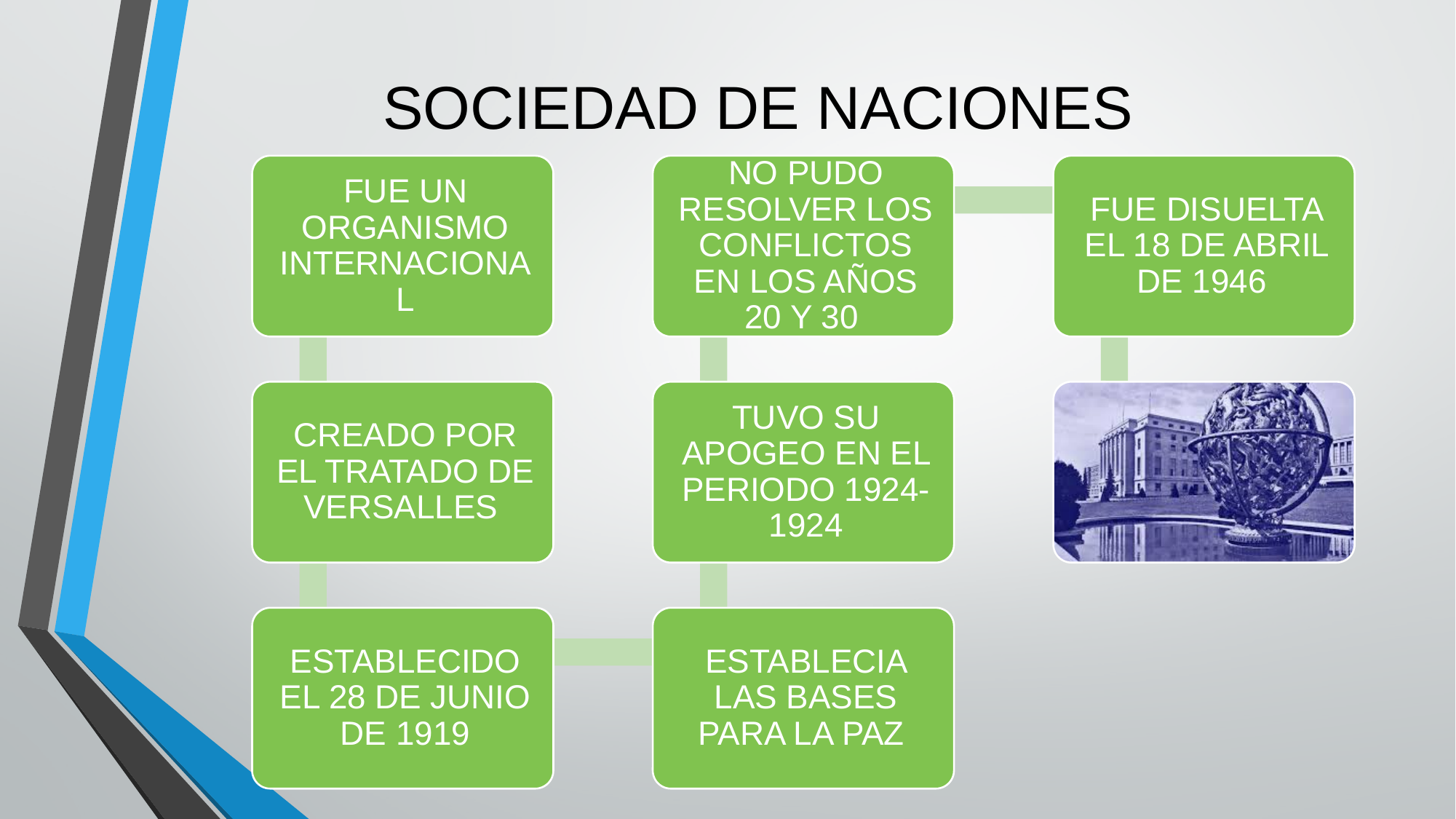

# SOCIEDAD DE NACIONES
FUE UN ORGANISMO INTERNACIONAL
CREADO POR EL TRATADO DE VERSALLES
ESTABLECIDO EL 28 DE JUNIO DE 1919
ESTABLECIA LAS BASES PARA LA PAZ
TUVO SU APOGEO EN EL PERIODO 1924-1924
NO PUDO RESOLVER LOS CONFLICTOS EN LOS AÑOS 20 Y 30
FUE DISUELTA EL 18 DE ABRIL DE 1946